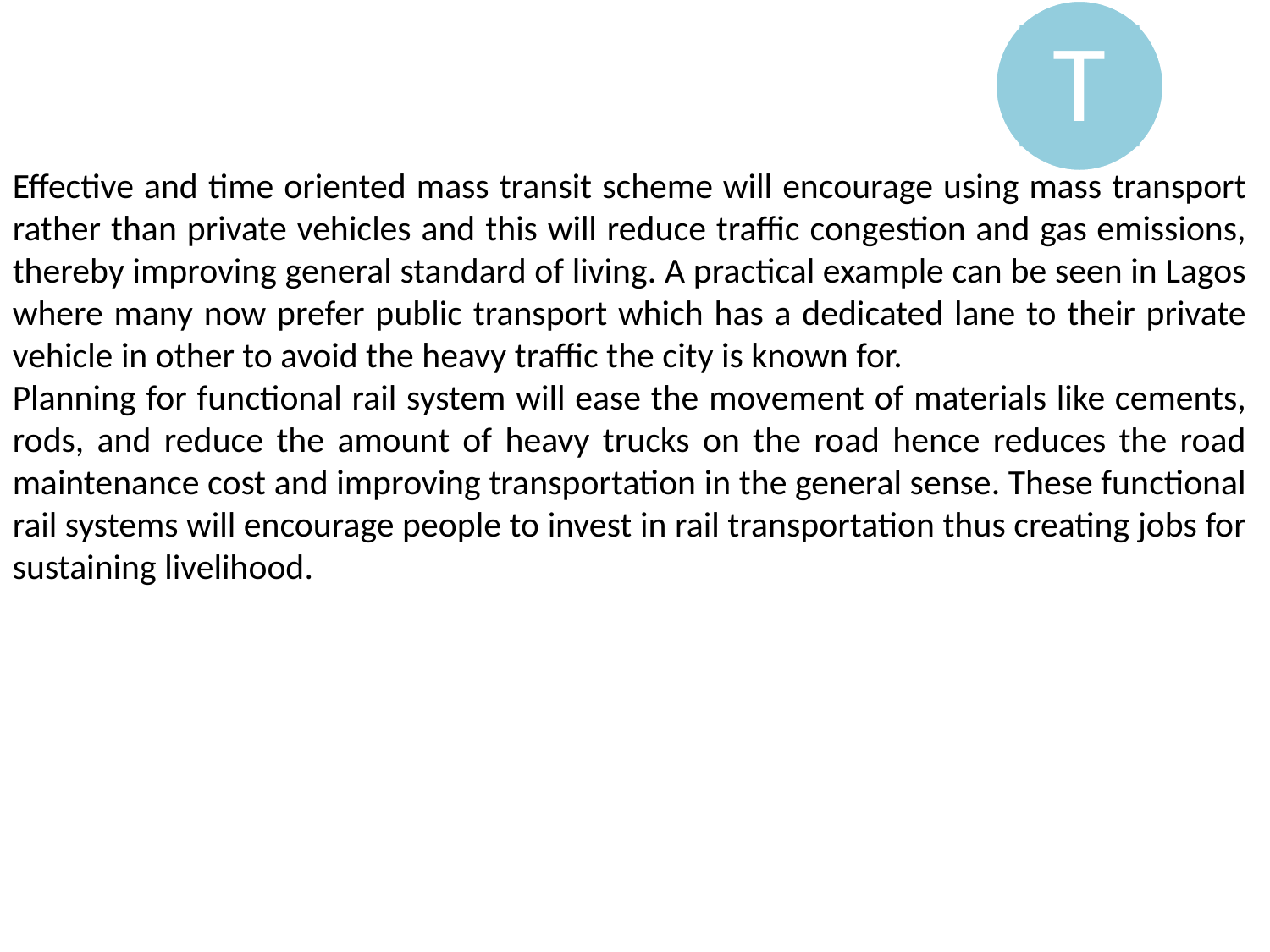

T
Effective and time oriented mass transit scheme will encourage using mass transport rather than private vehicles and this will reduce traffic congestion and gas emissions, thereby improving general standard of living. A practical example can be seen in Lagos where many now prefer public transport which has a dedicated lane to their private vehicle in other to avoid the heavy traffic the city is known for.
Planning for functional rail system will ease the movement of materials like cements, rods, and reduce the amount of heavy trucks on the road hence reduces the road maintenance cost and improving transportation in the general sense. These functional rail systems will encourage people to invest in rail transportation thus creating jobs for sustaining livelihood.